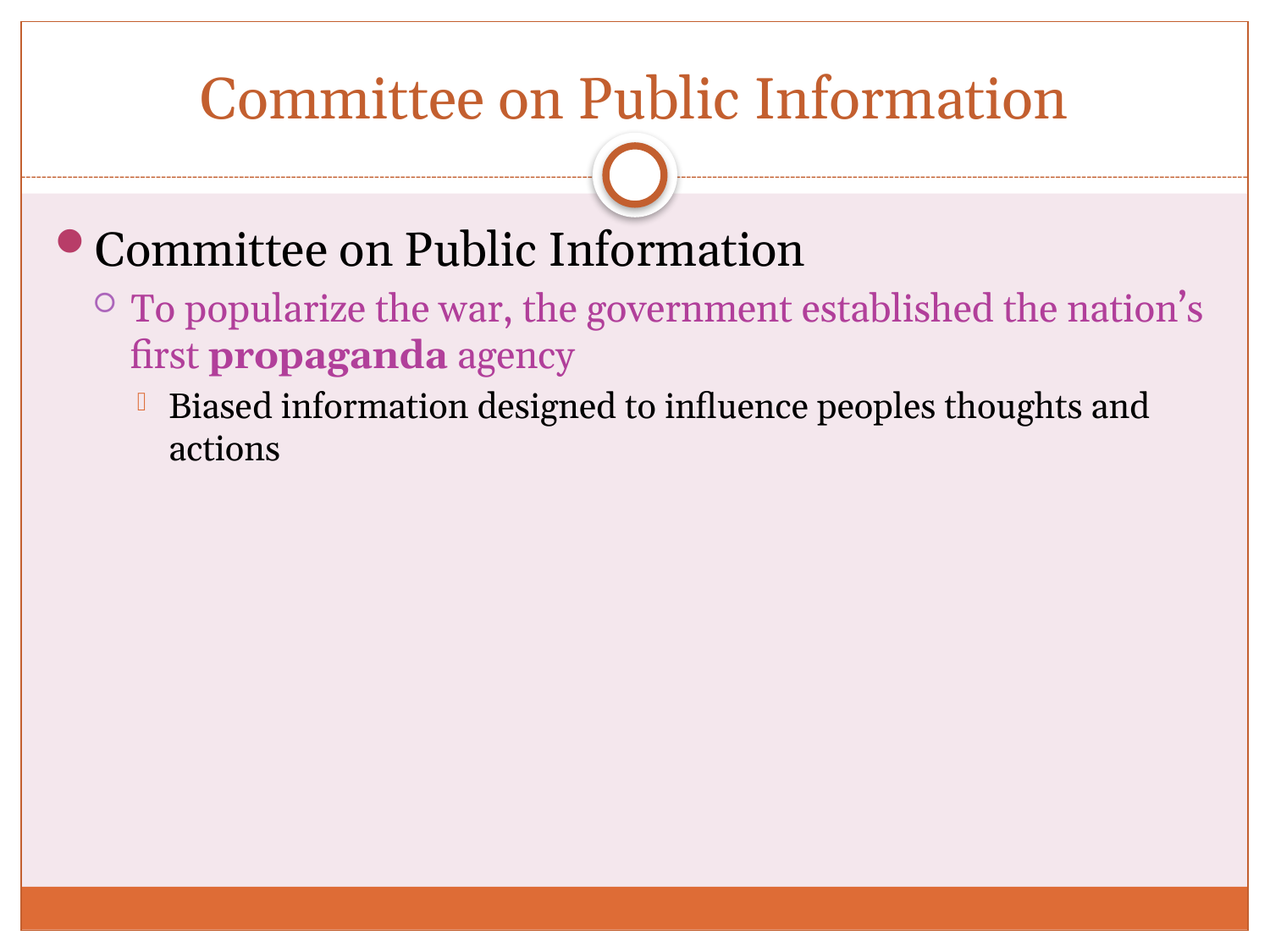

# Committee on Public Information
Committee on Public Information
To popularize the war, the government established the nation’s first propaganda agency
Biased information designed to influence peoples thoughts and actions